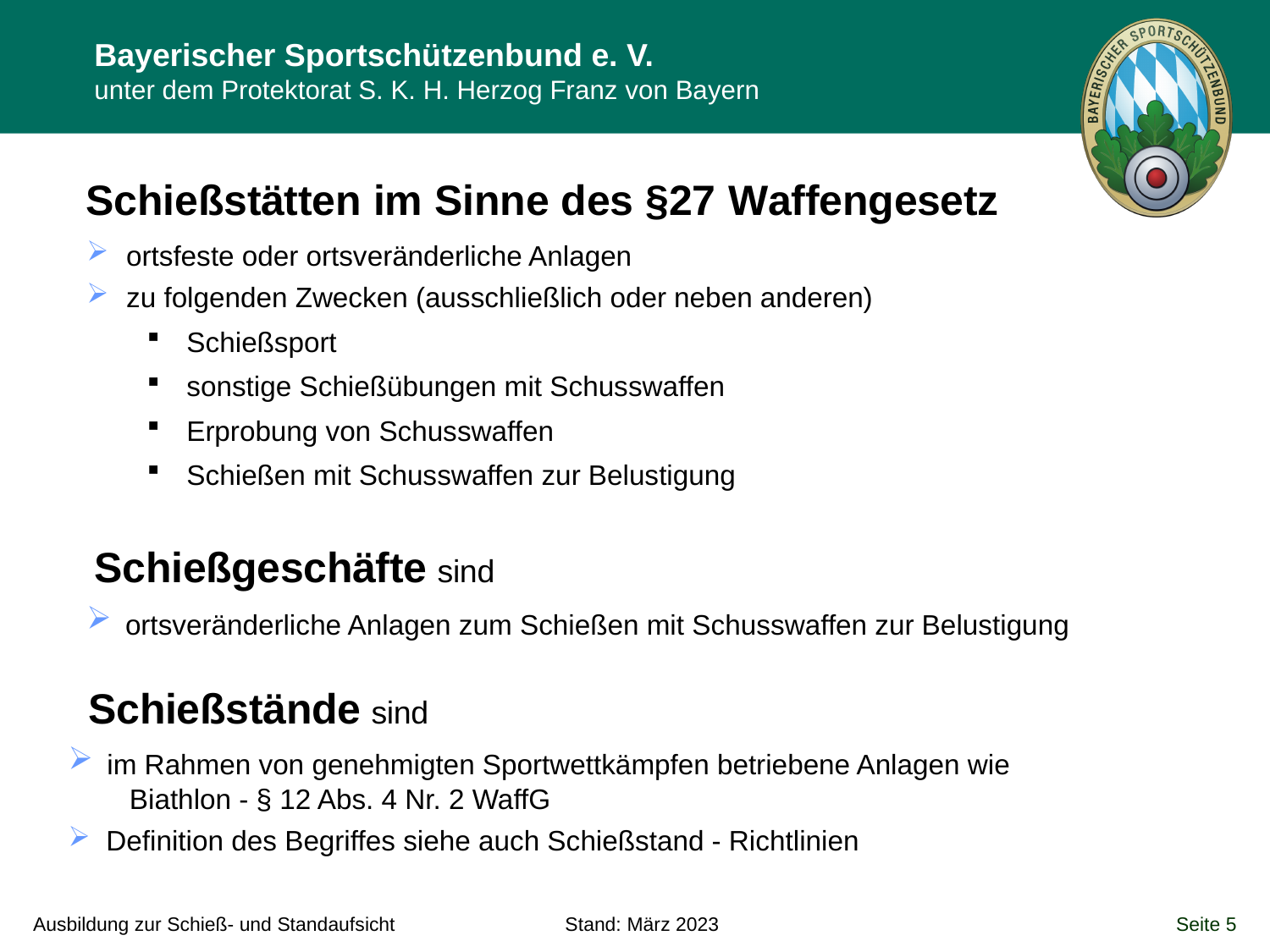

Schießstätten im Sinne des §27 Waffengesetz
ortsfeste oder ortsveränderliche Anlagen
zu folgenden Zwecken (ausschließlich oder neben anderen)
Schießsport
sonstige Schießübungen mit Schusswaffen
Erprobung von Schusswaffen
Schießen mit Schusswaffen zur Belustigung
  Schießgeschäfte sind
 ortsveränderliche Anlagen zum Schießen mit Schusswaffen zur Belustigung
  Schießstände sind
 im Rahmen von genehmigten Sportwettkämpfen betriebene Anlagen wie
    Biathlon - § 12 Abs. 4 Nr. 2 WaffG
 Definition des Begriffes siehe auch Schießstand - Richtlinien